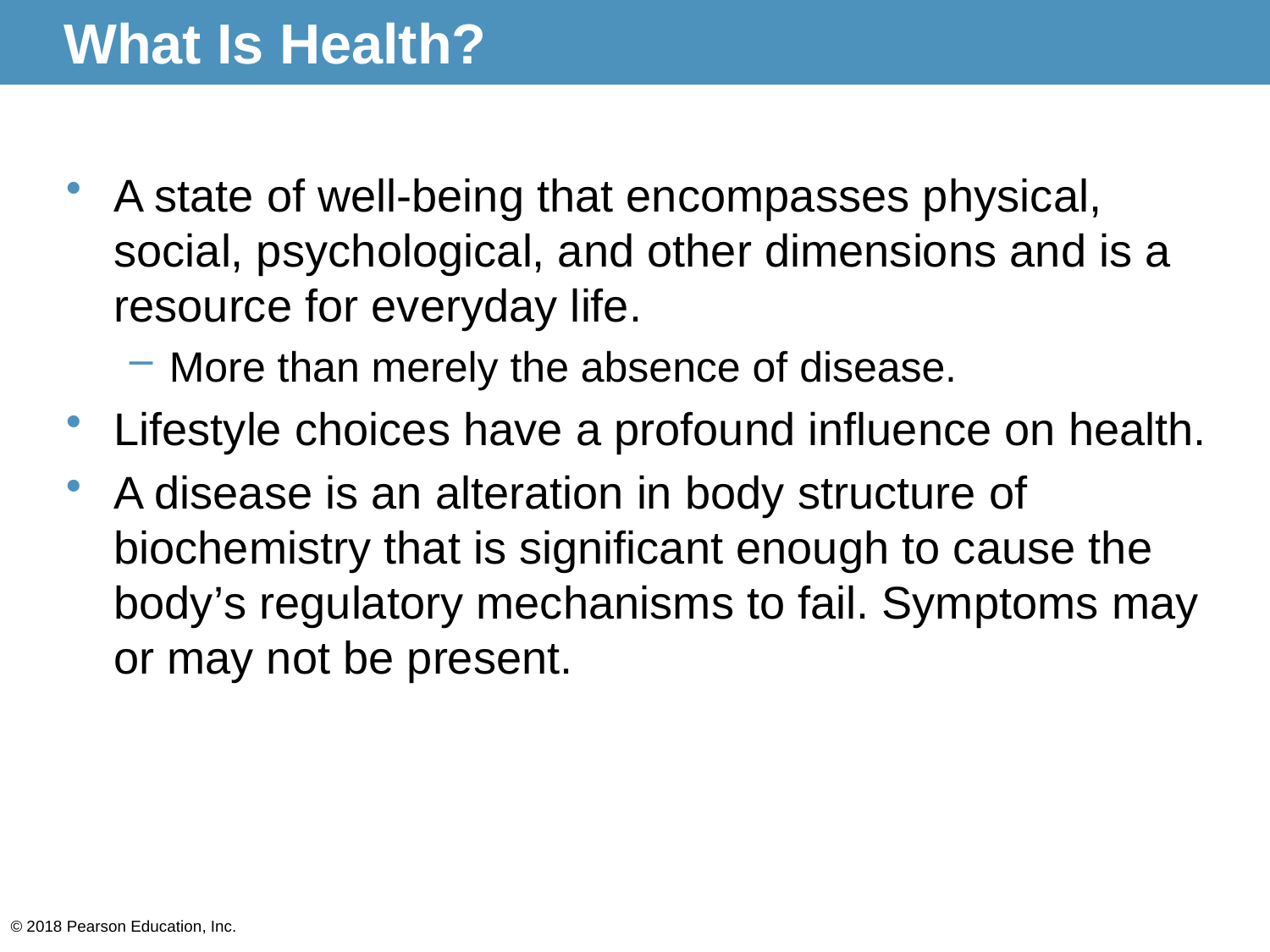

# What Is Health?
A state of well-being that encompasses physical, social, psychological, and other dimensions and is a resource for everyday life.
More than merely the absence of disease.
Lifestyle choices have a profound influence on health.
A disease is an alteration in body structure of biochemistry that is significant enough to cause the body’s regulatory mechanisms to fail. Symptoms may or may not be present.